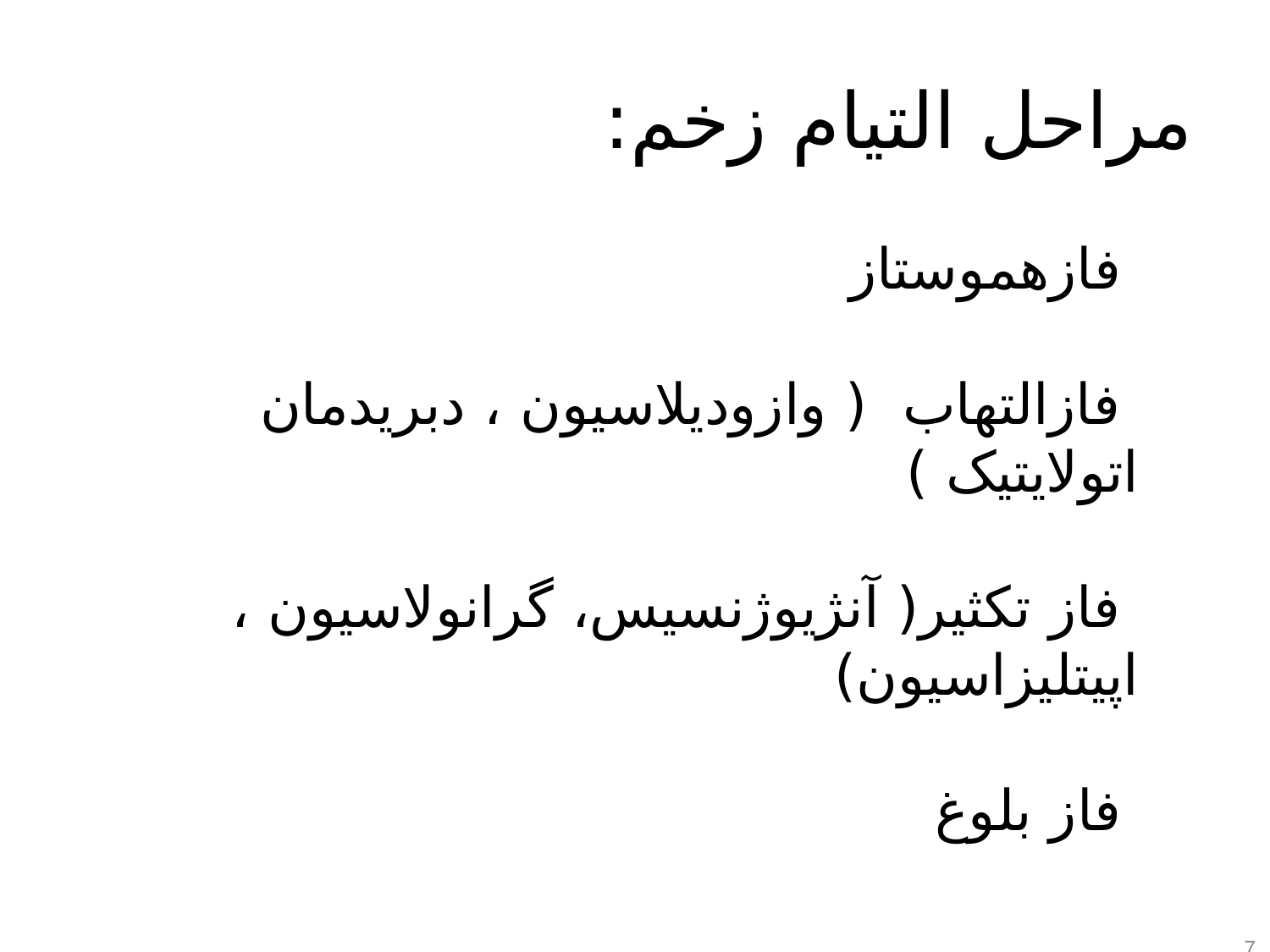

# مراحل التیام زخم:

 فازهموستاز

 فازالتهاب  ( وازودیلاسیون ، دبریدمان اتولایتیک )

 فاز تکثیر( آنژیوژنسیس، گرانولاسیون ، اپیتلیزاسیون)

 فاز بلوغ

7